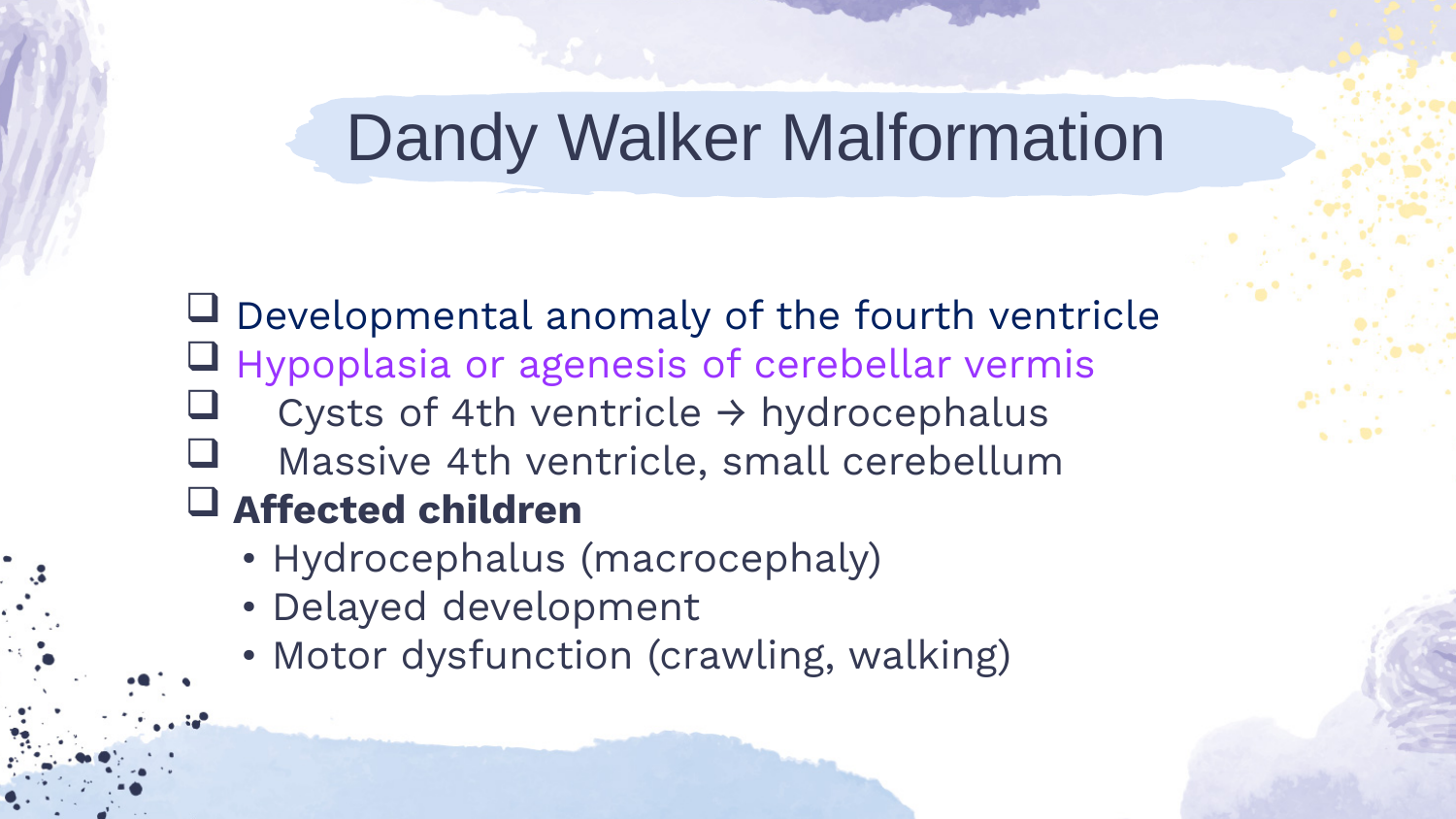

Dandy Walker Malformation
 Developmental anomaly of the fourth ventricle
 Hypoplasia or agenesis of cerebellar vermis
    Cysts of 4th ventricle → hydrocephalus
    Massive 4th ventricle, small cerebellum
 Affected children
    • Hydrocephalus (macrocephaly)
    • Delayed development
    • Motor dysfunction (crawling, walking)